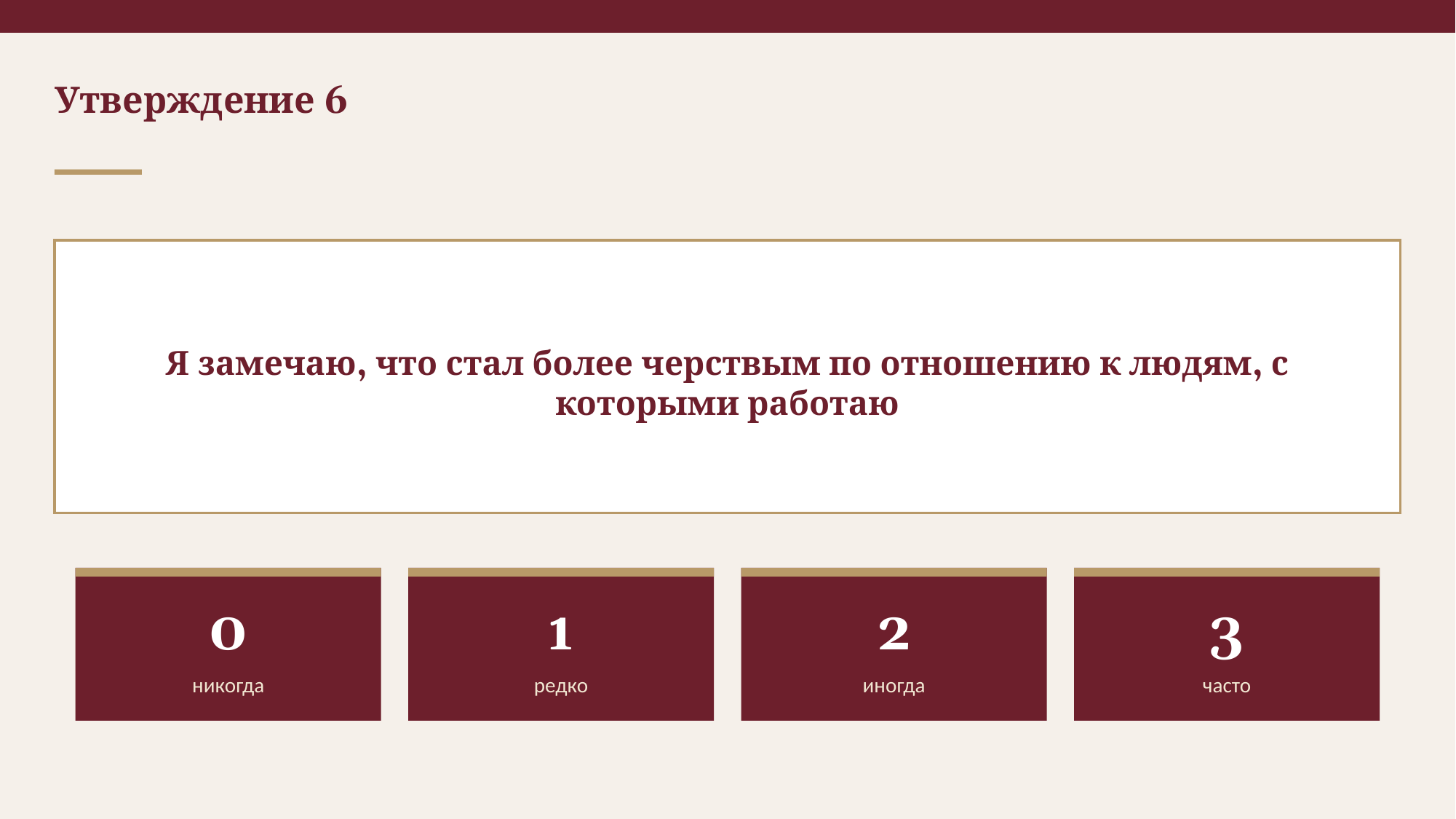

Утверждение 6

Я замечаю, что стал более черствым по отношению к людям, с которыми работаю

0
1
2
3
никогда
редко
иногда
часто